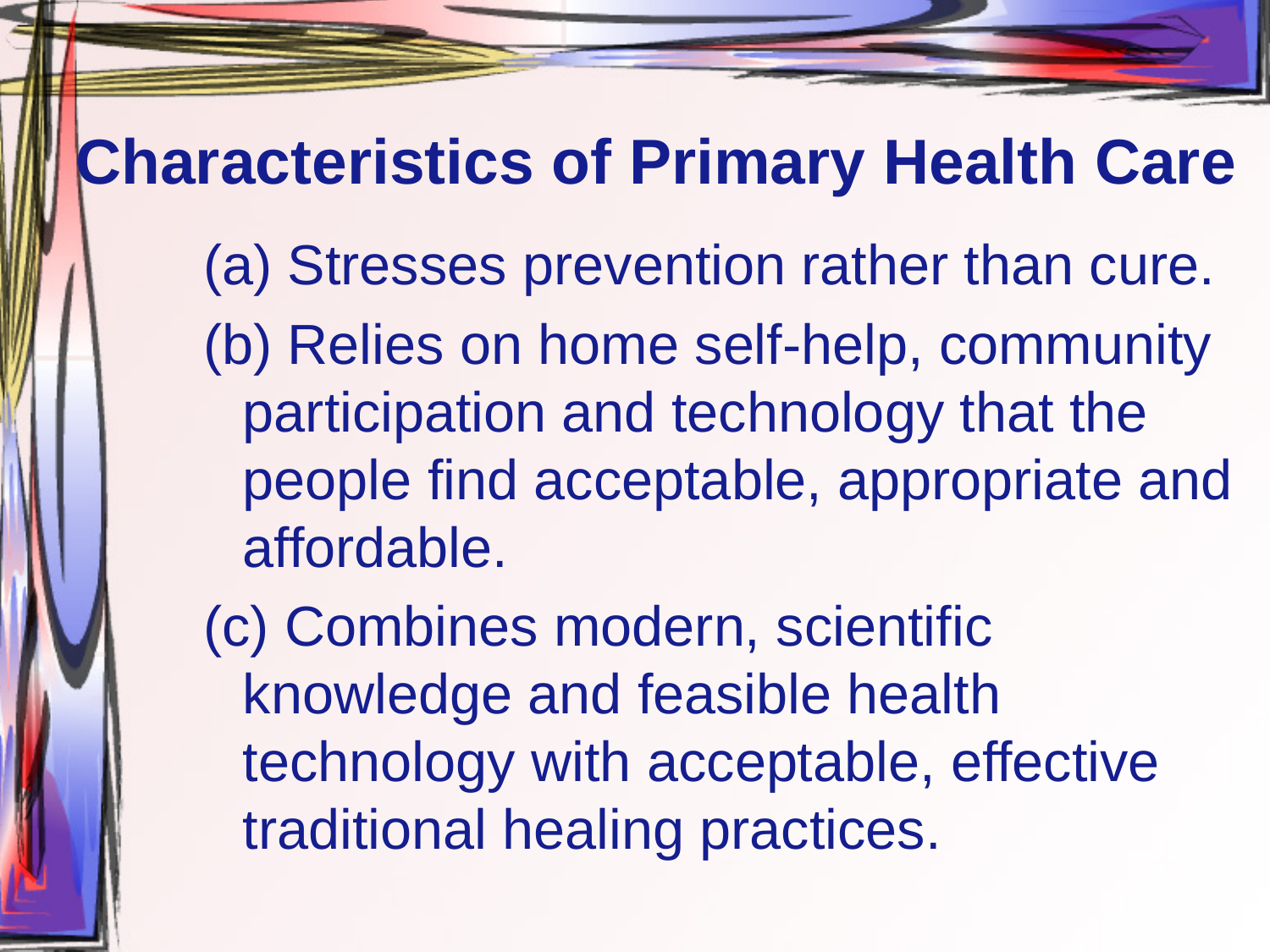

# Characteristics of Primary Health Care
(a) Stresses prevention rather than cure.
(b) Relies on home self-help, community participation and technology that the people find acceptable, appropriate and affordable.
(c) Combines modern, scientific knowledge and feasible health technology with acceptable, effective traditional healing practices.